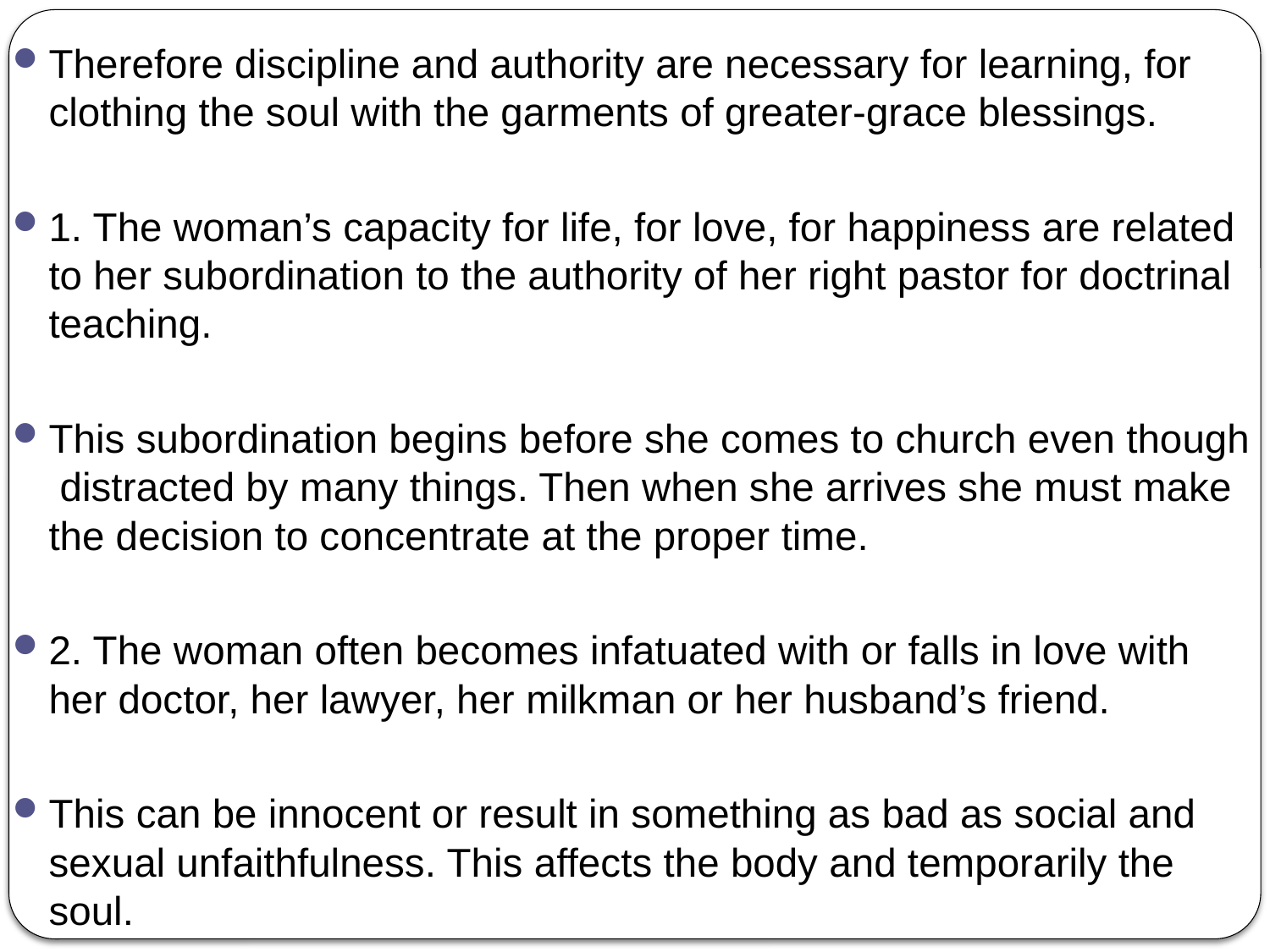

Therefore discipline and authority are necessary for learning, for clothing the soul with the garments of greater-grace blessings.

1. The woman’s capacity for life, for love, for happiness are related to her subordination to the authority of her right pastor for doctrinal teaching.

This subordination begins before she comes to church even though  distracted by many things. Then when she arrives she must make the decision to concentrate at the proper time.

2. The woman often becomes infatuated with or falls in love with her doctor, her lawyer, her milkman or her husband’s friend.

This can be innocent or result in something as bad as social and sexual unfaithfulness. This affects the body and temporarily the soul.